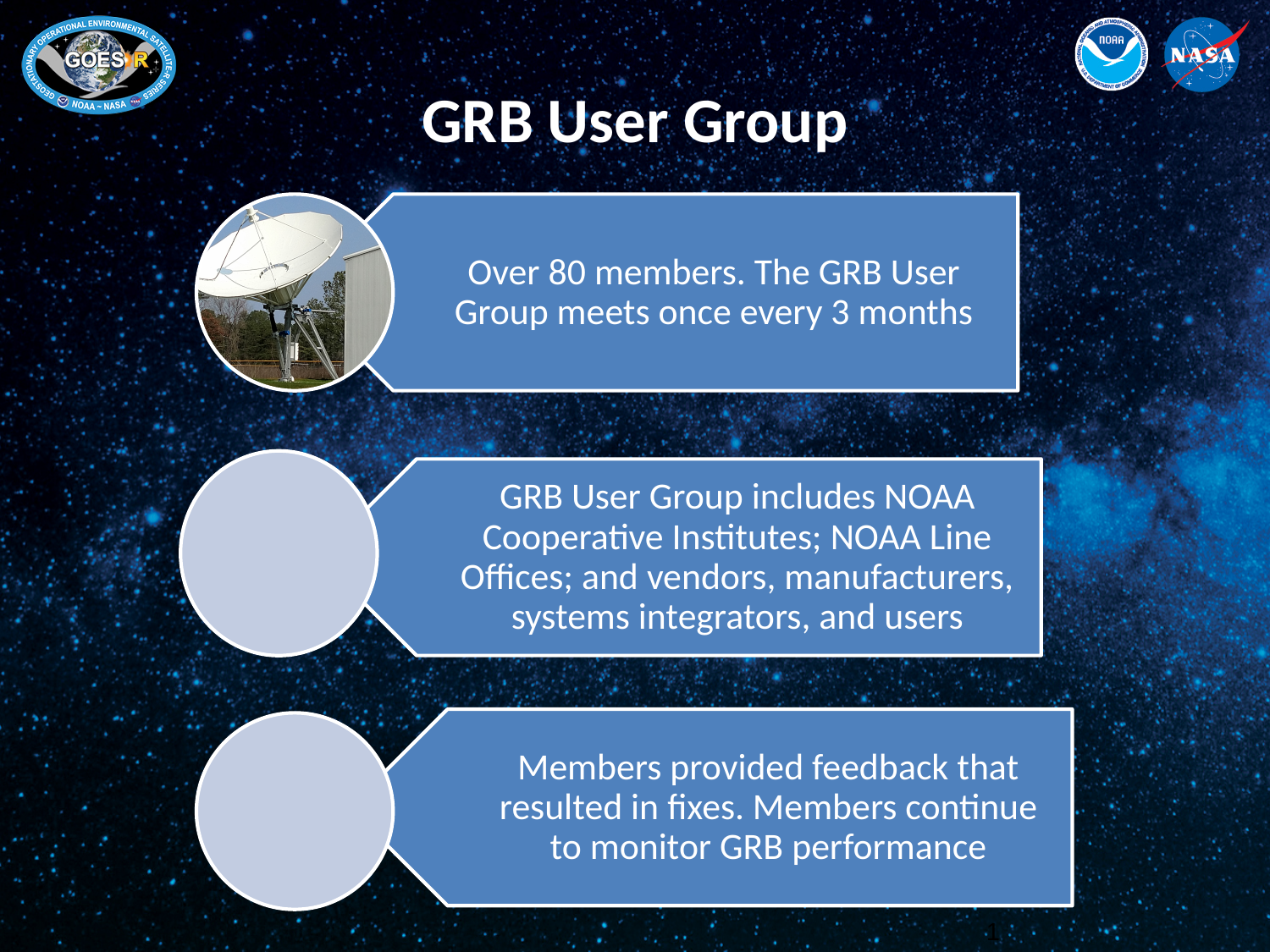

# GRB User Group
Over 80 members. The GRB User Group meets once every 3 months

GRB User Group includes NOAA Cooperative Institutes; NOAA Line Offices; and vendors, manufacturers, systems integrators, and users
Members provided feedback that resulted in fixes. Members continue to monitor GRB performance

1